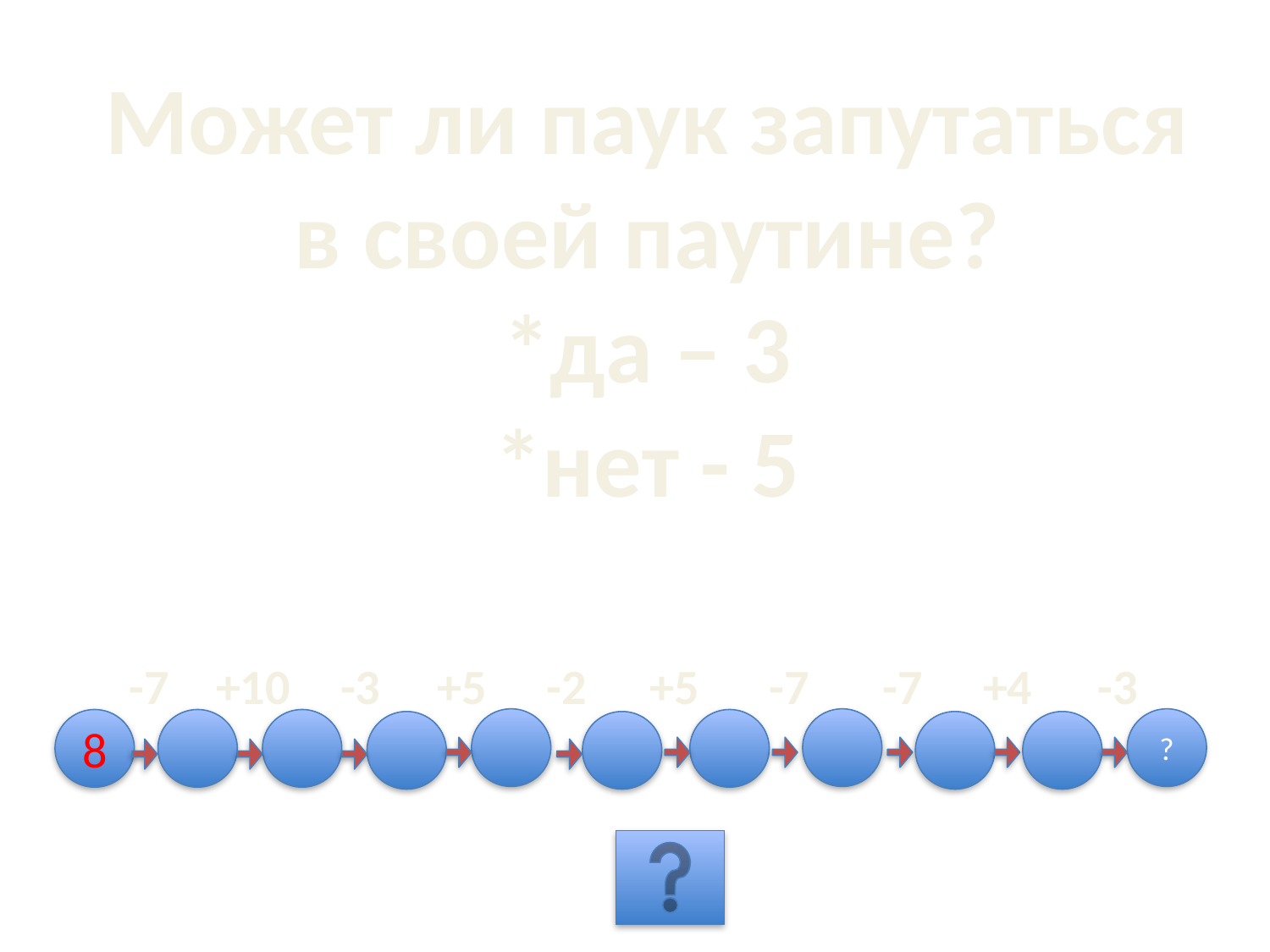

Может ли паук запутаться в своей паутине?
*да – 3
*нет - 5
-7
+10
-3
+5
-2
+5
-7
-7
+4
-3

?
8